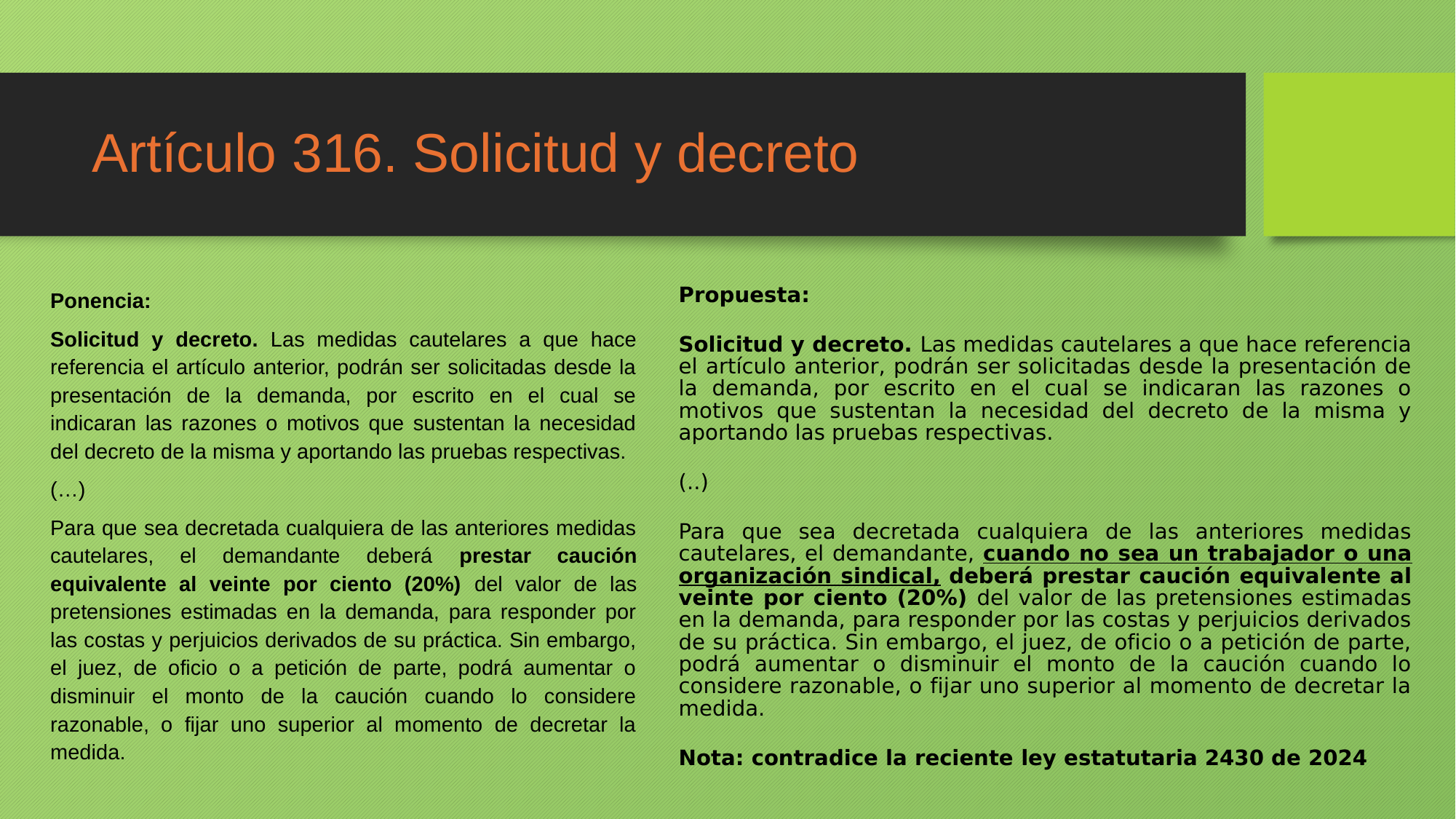

# Artículo 316. Solicitud y decreto
Ponencia:
Solicitud y decreto. Las medidas cautelares a que hace referencia el artículo anterior, podrán ser solicitadas desde la presentación de la demanda, por escrito en el cual se indicaran las razones o motivos que sustentan la necesidad del decreto de la misma y aportando las pruebas respectivas.
(…)
Para que sea decretada cualquiera de las anteriores medidas cautelares, el demandante deberá prestar caución equivalente al veinte por ciento (20%) del valor de las pretensiones estimadas en la demanda, para responder por las costas y perjuicios derivados de su práctica. Sin embargo, el juez, de oficio o a petición de parte, podrá aumentar o disminuir el monto de la caución cuando lo considere razonable, o fijar uno superior al momento de decretar la medida.

Propuesta:
Solicitud y decreto. Las medidas cautelares a que hace referencia el artículo anterior, podrán ser solicitadas desde la presentación de la demanda, por escrito en el cual se indicaran las razones o motivos que sustentan la necesidad del decreto de la misma y aportando las pruebas respectivas.
(..)
Para que sea decretada cualquiera de las anteriores medidas cautelares, el demandante, cuando no sea un trabajador o una organización sindical, deberá prestar caución equivalente al veinte por ciento (20%) del valor de las pretensiones estimadas en la demanda, para responder por las costas y perjuicios derivados de su práctica. Sin embargo, el juez, de oficio o a petición de parte, podrá aumentar o disminuir el monto de la caución cuando lo considere razonable, o fijar uno superior al momento de decretar la medida.
Nota: contradice la reciente ley estatutaria 2430 de 2024